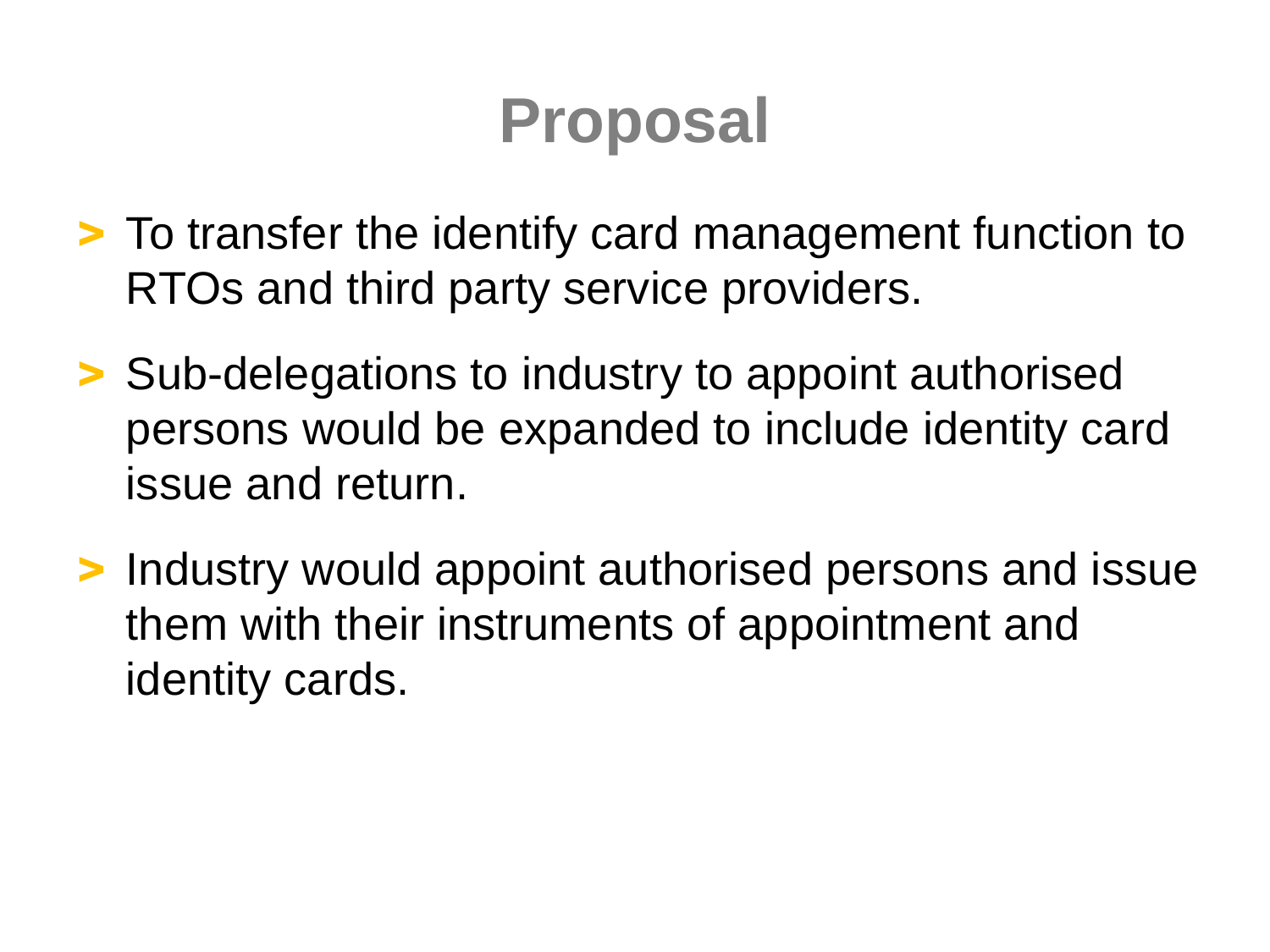

# Proposal
To transfer the identify card management function to RTOs and third party service providers.
Sub-delegations to industry to appoint authorised persons would be expanded to include identity card issue and return.
Industry would appoint authorised persons and issue them with their instruments of appointment and identity cards.